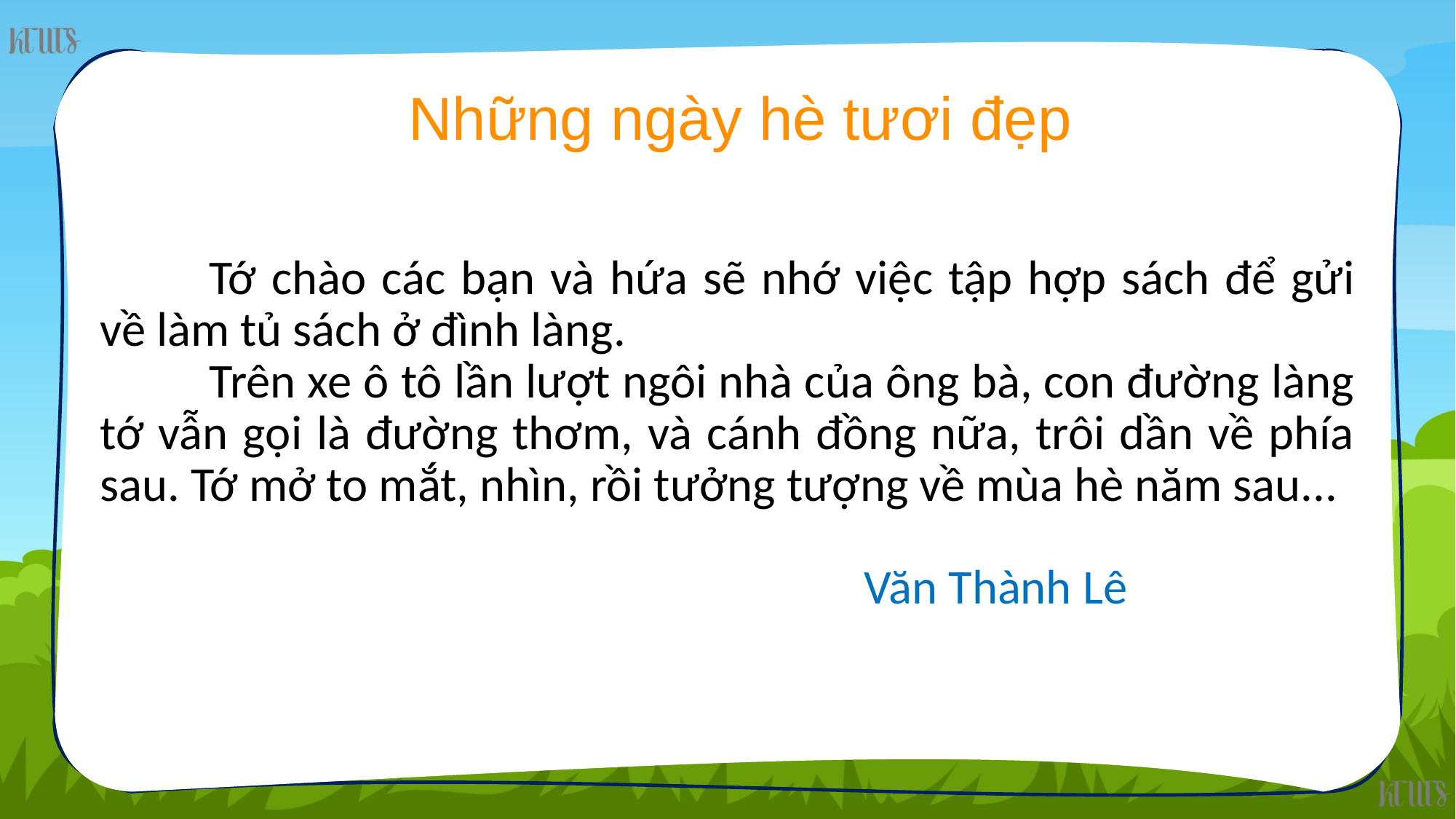

Những ngày hè tươi đẹp
	Tớ chào các bạn và hứa sẽ nhớ việc tập hợp sách để gửi về làm tủ sách ở đình làng.
	Trên xe ô tô lần lượt ngôi nhà của ông bà, con đường làng tớ vẫn gọi là đường thơm, và cánh đồng nữa, trôi dần về phía sau. Tớ mở to mắt, nhìn, rồi tưởng tượng về mùa hè năm sau...

							Văn Thành Lê